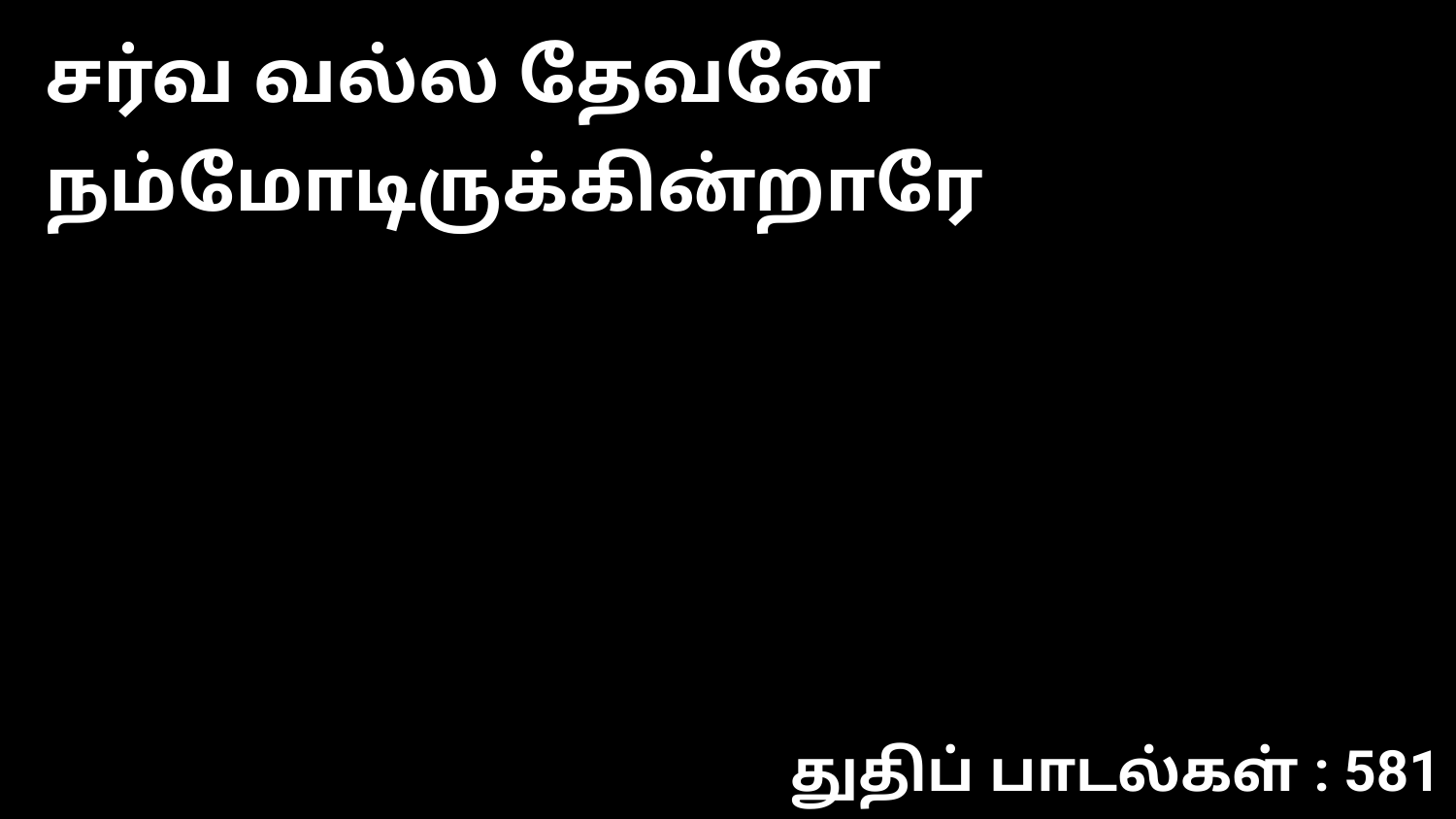

சர்வ வல்ல தேவனே நம்மோடிருக்கின்றாரே
துதிப் பாடல்கள் : 581